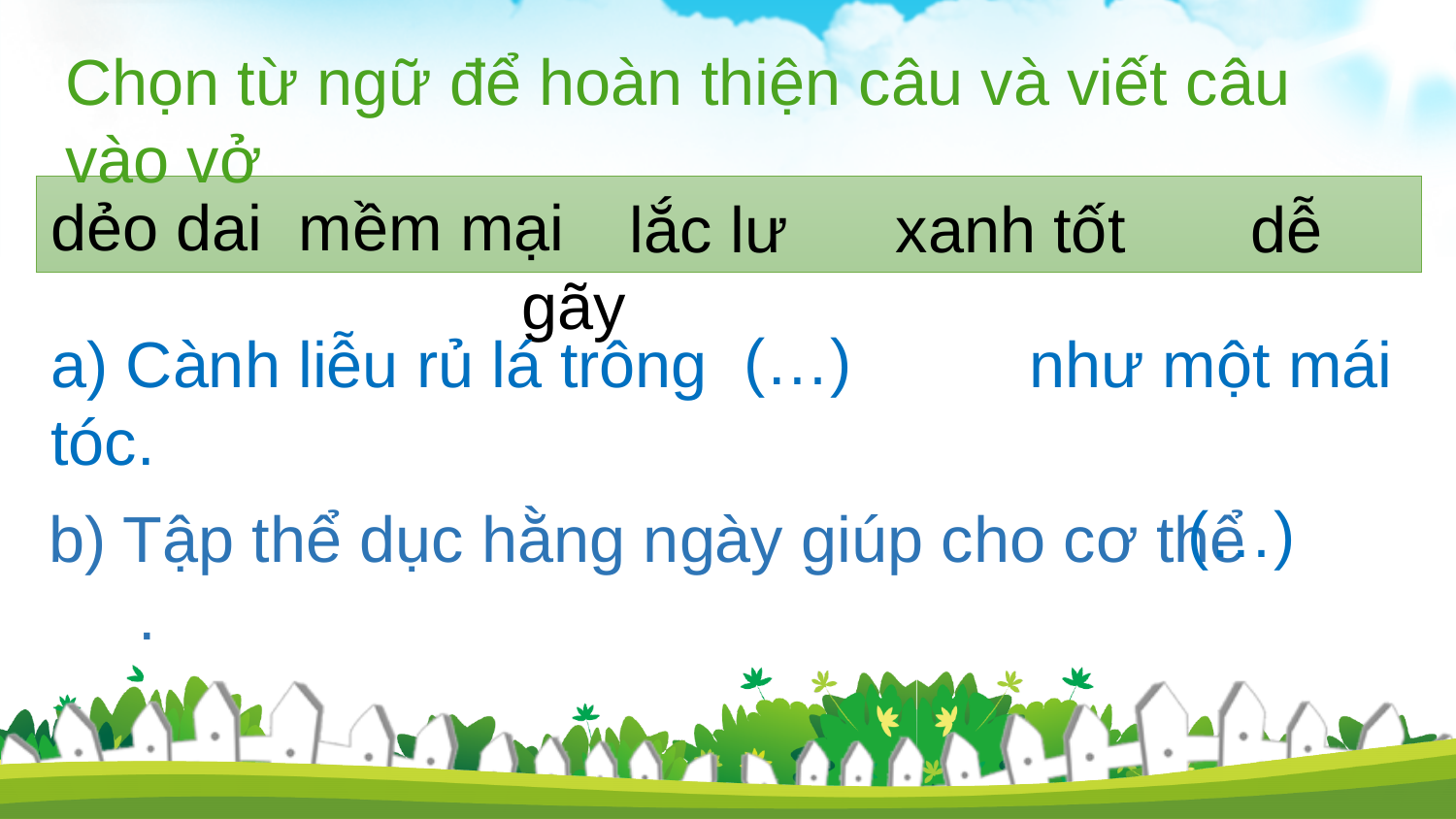

Chọn từ ngữ để hoàn thiện câu và viết câu vào vở

mềm mại
dẻo dai
      lắc lư      xanh tốt       dễ gãy
(…)
a) Cành liễu rủ lá trông                  như một mái tóc.
(…)
b) Tập thể dục hằng ngày giúp cho cơ thể                .